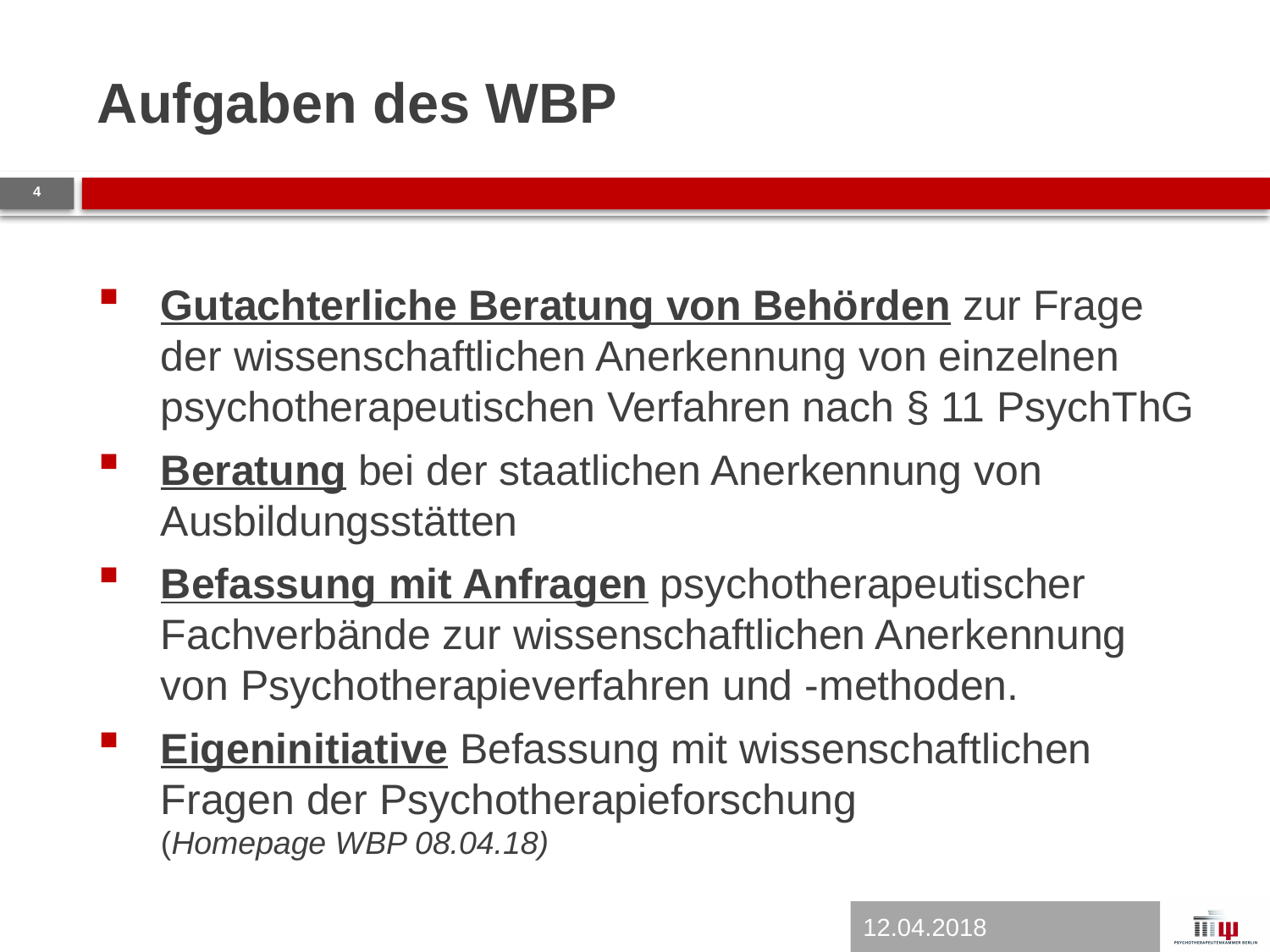

# Aufgaben des WBP
4
Gutachterliche Beratung von Behörden zur Frage der wissenschaftlichen Anerkennung von einzelnen psychotherapeutischen Verfahren nach § 11 PsychThG
Beratung bei der staatlichen Anerkennung von Ausbildungsstätten
Befassung mit Anfragen psychotherapeutischer Fachverbände zur wissenschaftlichen Anerkennung von Psychotherapieverfahren und ‑methoden.
Eigeninitiative Befassung mit wissenschaftlichen Fragen der Psychotherapieforschung
(Homepage WBP 08.04.18)
12.04.2018